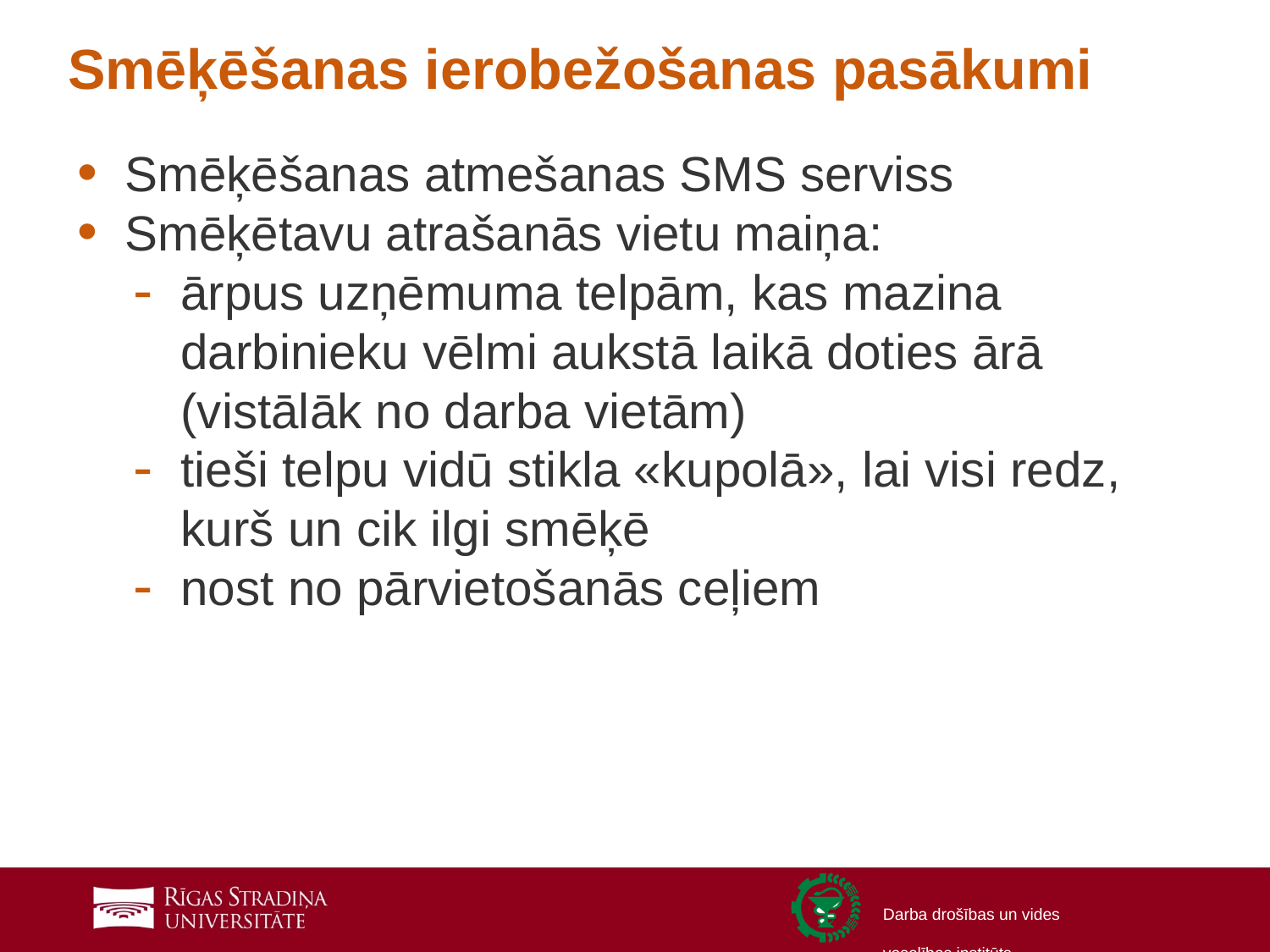

# Smēķēšanas ierobežošanas pasākumi
Smēķēšanas atmešanas SMS serviss
Smēķētavu atrašanās vietu maiņa:
ārpus uzņēmuma telpām, kas mazina darbinieku vēlmi aukstā laikā doties ārā (vistālāk no darba vietām)
tieši telpu vidū stikla «kupolā», lai visi redz, kurš un cik ilgi smēķē
nost no pārvietošanās ceļiem